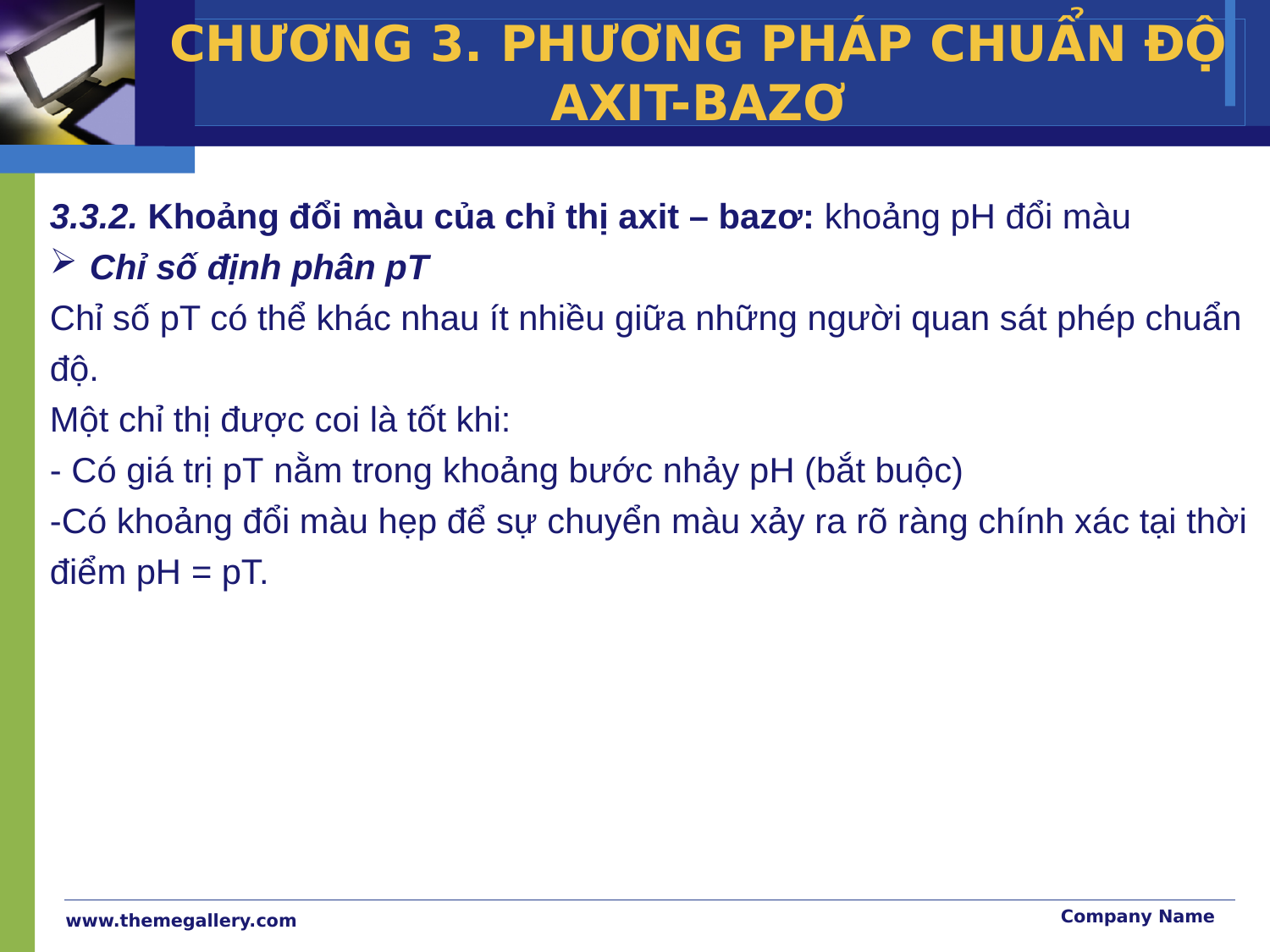

CHƯƠNG 3. PHƯƠNG PHÁP CHUẨN ĐỘ AXIT-BAZƠ
3.3.2. Khoảng đổi màu của chỉ thị axit – bazơ: khoảng pH đổi màu
Chỉ số định phân pT
Chỉ số pT có thể khác nhau ít nhiều giữa những người quan sát phép chuẩn độ.
Một chỉ thị được coi là tốt khi:
- Có giá trị pT nằm trong khoảng bước nhảy pH (bắt buộc)
-Có khoảng đổi màu hẹp để sự chuyển màu xảy ra rõ ràng chính xác tại thời điểm pH = pT.
Company Name
www.themegallery.com